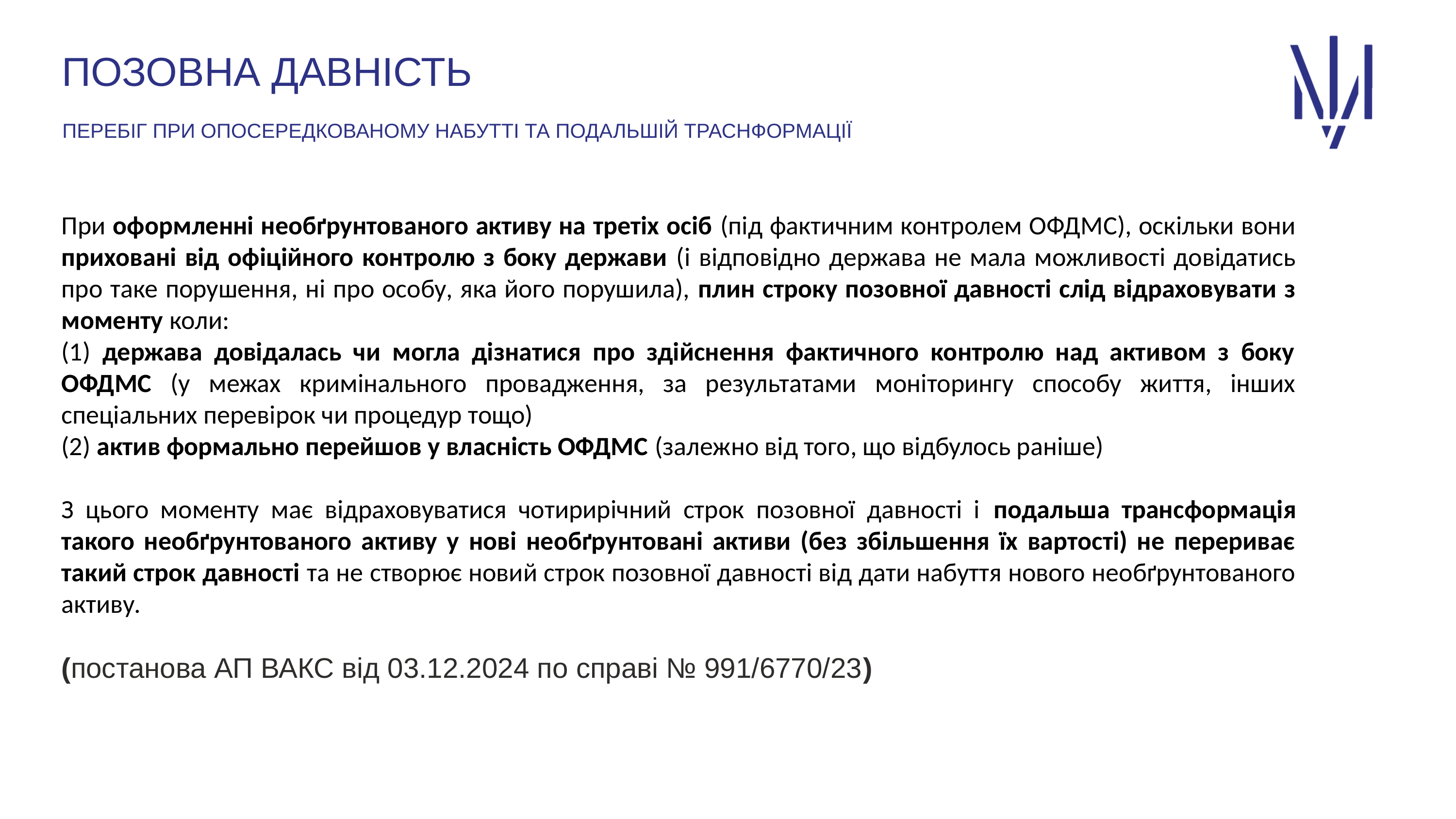

ПОЗОВНА ДАВНІСТЬ
ПЕРЕБІГ ПРИ ОПОСЕРЕДКОВАНОМУ НАБУТТІ ТА ПОДАЛЬШІЙ ТРАСНФОРМАЦІЇ
При оформленні необґрунтованого активу на третіх осіб (під фактичним контролем ОФДМС), оскільки вони приховані від офіційного контролю з боку держави (і відповідно держава не мала можливості довідатись про таке порушення, ні про особу, яка його порушила), плин строку позовної давності слід відраховувати з моменту коли:
(1) держава довідалась чи могла дізнатися про здійснення фактичного контролю над активом з боку ОФДМС (у межах кримінального провадження, за результатами моніторингу способу життя, інших спеціальних перевірок чи процедур тощо)
(2) актив формально перейшов у власність ОФДМС (залежно від того, що відбулось раніше)

З цього моменту має відраховуватися чотирирічний строк позовної давності і подальша трансформація такого необґрунтованого активу у нові необґрунтовані активи (без збільшення їх вартості) не перериває такий строк давності та не створює новий строк позовної давності від дати набуття нового необґрунтованого активу.

(постанова АП ВАКС від 03.12.2024 по справі № 991/6770/23)